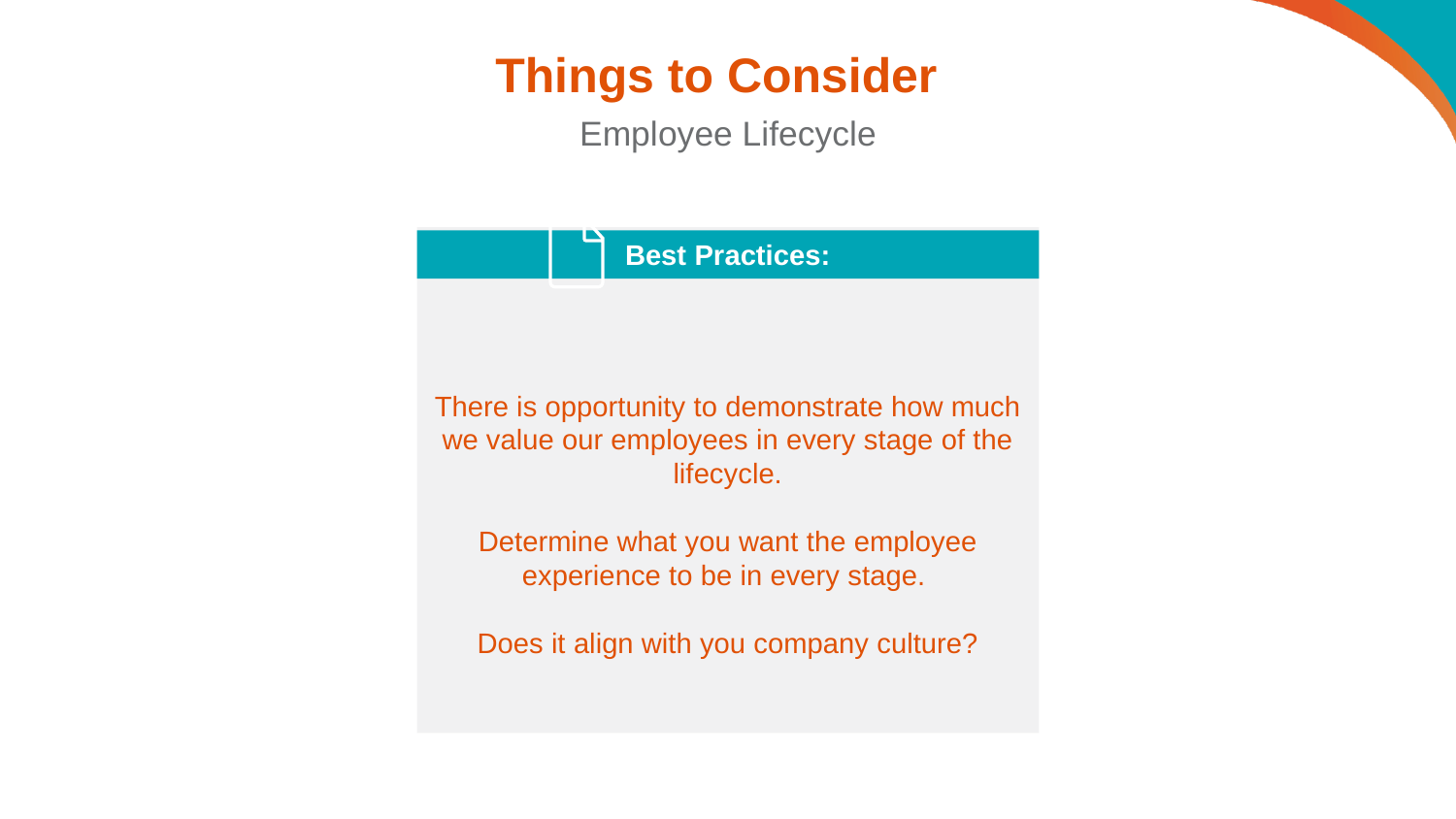

# Things to Consider
Employee Lifecycle
Best Practices:

There is opportunity to demonstrate how much we value our employees in every stage of the lifecycle.

Determine what you want the employee experience to be in every stage.

Does it align with you company culture?